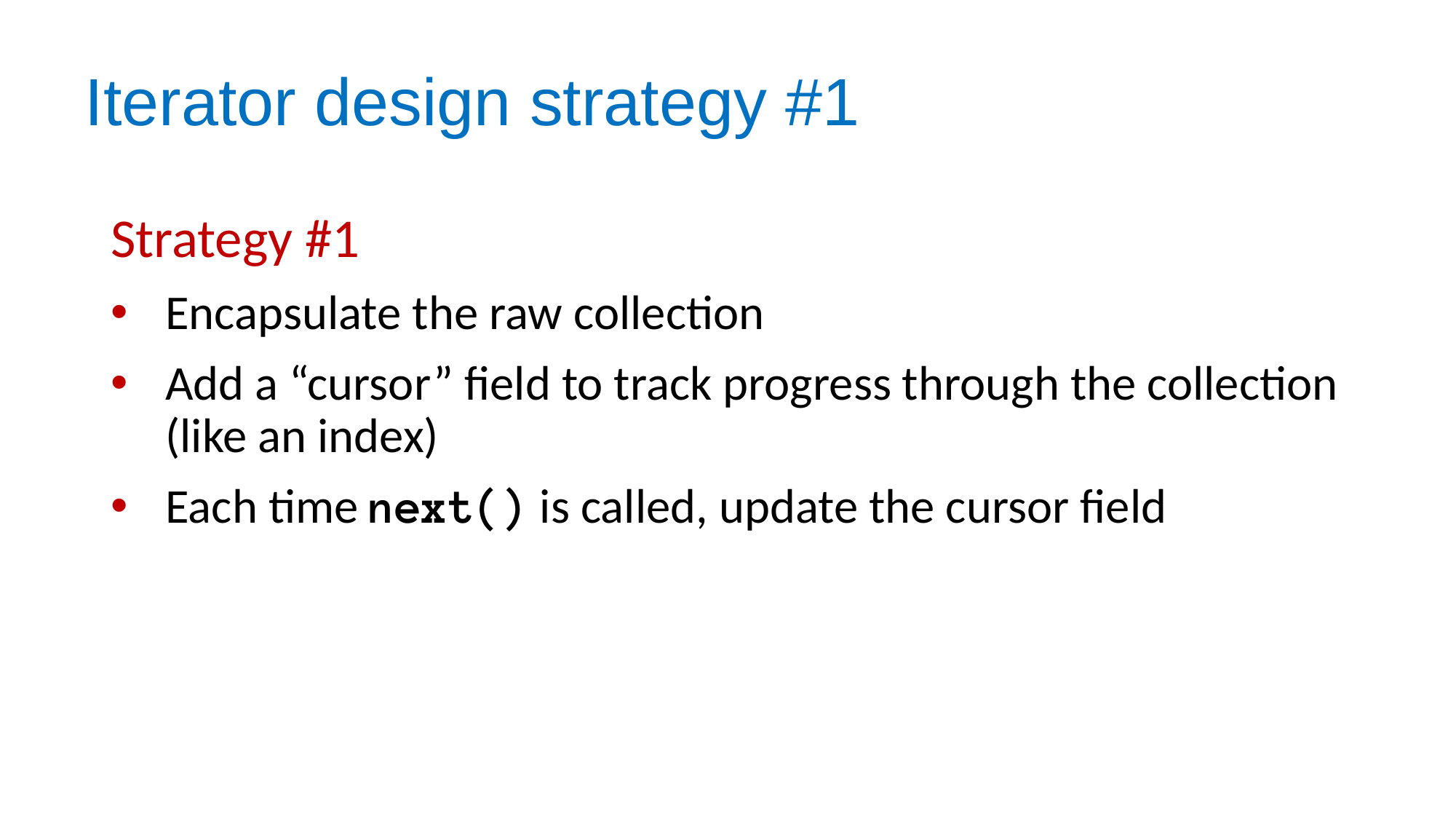

# Iterator design strategy #1
Strategy #1
Encapsulate the raw collection
Add a “cursor” field to track progress through the collection (like an index)
Each time next() is called, update the cursor field